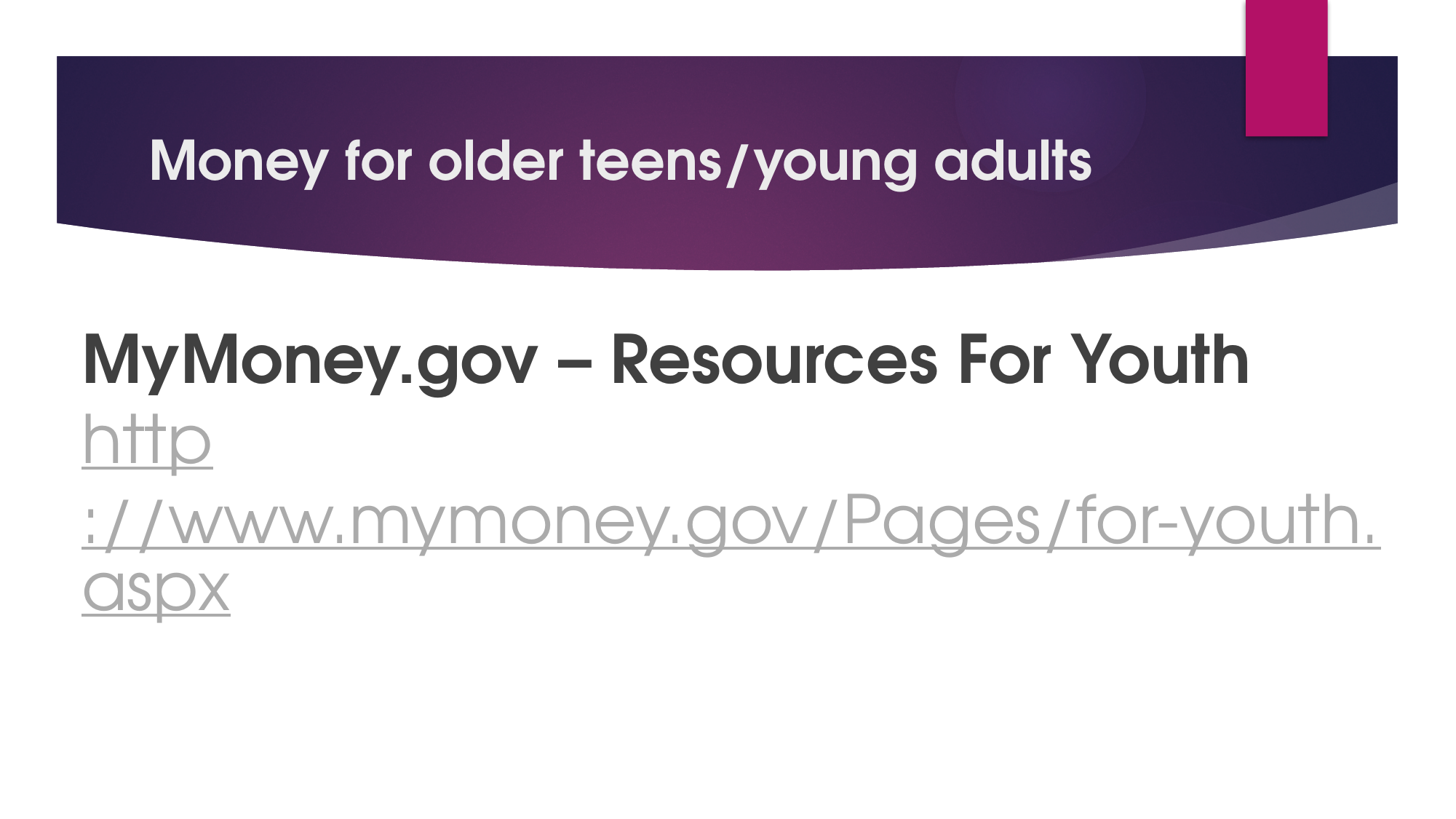

# Money for older teens/young adults
MyMoney.gov – Resources For Youth  http://www.mymoney.gov/Pages/for-youth.aspx